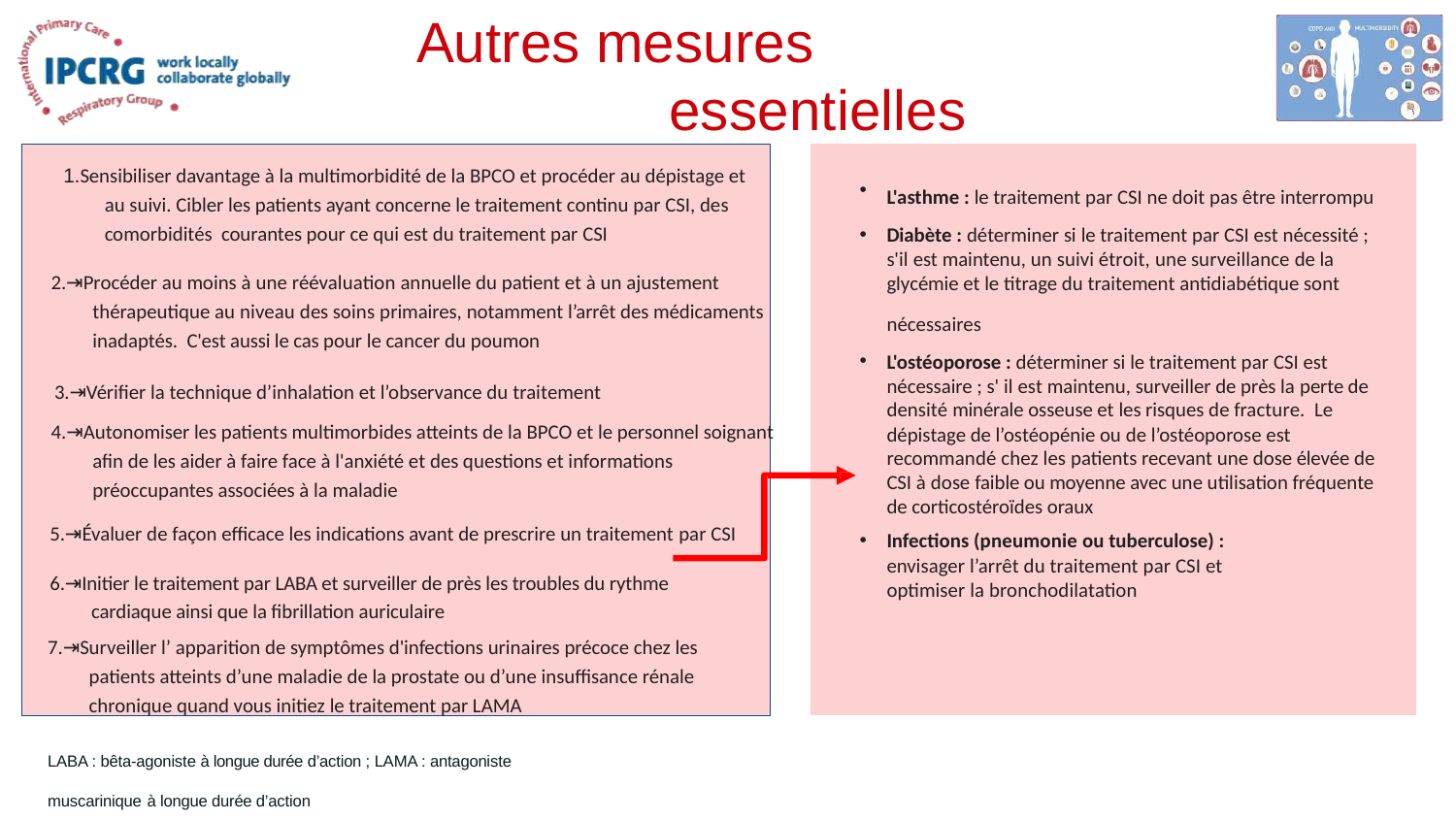

# Autres mesures essentielles

L'asthme : le traitement par CSI ne doit pas être interrompu
Diabète : déterminer si le traitement par CSI est nécessité ; s'il est maintenu, un suivi étroit, une surveillance de la glycémie et le titrage du traitement antidiabétique sont nécessaires
L'ostéoporose : déterminer si le traitement par CSI est nécessaire ; s' il est maintenu, surveiller de près la perte de densité minérale osseuse et les risques de fracture.  Le dépistage de l’ostéopénie ou de l’ostéoporose est recommandé chez les patients recevant une dose élevée de CSI à dose faible ou moyenne avec une utilisation fréquente de corticostéroïdes oraux
Infections (pneumonie ou tuberculose) : envisager l’arrêt du traitement par CSI et optimiser la bronchodilatation
1.Sensibiliser davantage à la multimorbidité de la BPCO et procéder au dépistage et au suivi. Cibler les patients ayant concerne le traitement continu par CSI, des comorbidités  courantes pour ce qui est du traitement par CSI
2.⇥Procéder au moins à une réévaluation annuelle du patient et à un ajustement thérapeutique au niveau des soins primaires, notamment l’arrêt des médicaments inadaptés.  C'est aussi le cas pour le cancer du poumon
3.⇥Vérifier la technique d’inhalation et l’observance du traitement
4.⇥Autonomiser les patients multimorbides atteints de la BPCO et le personnel soignant afin de les aider à faire face à l'anxiété et des questions et informations préoccupantes associées à la maladie

5.⇥Évaluer de façon efficace les indications avant de prescrire un traitement par CSI
6.⇥Initier le traitement par LABA et surveiller de près les troubles du rythme cardiaque ainsi que la fibrillation auriculaire
7.⇥Surveiller l’ apparition de symptômes d'infections urinaires précoce chez les patients atteints d’une maladie de la prostate ou d’une insuffisance rénale chronique quand vous initiez le traitement par LAMA
LABA : bêta-agoniste à longue durée d’action ; LAMA : antagoniste muscarinique à longue durée d’action